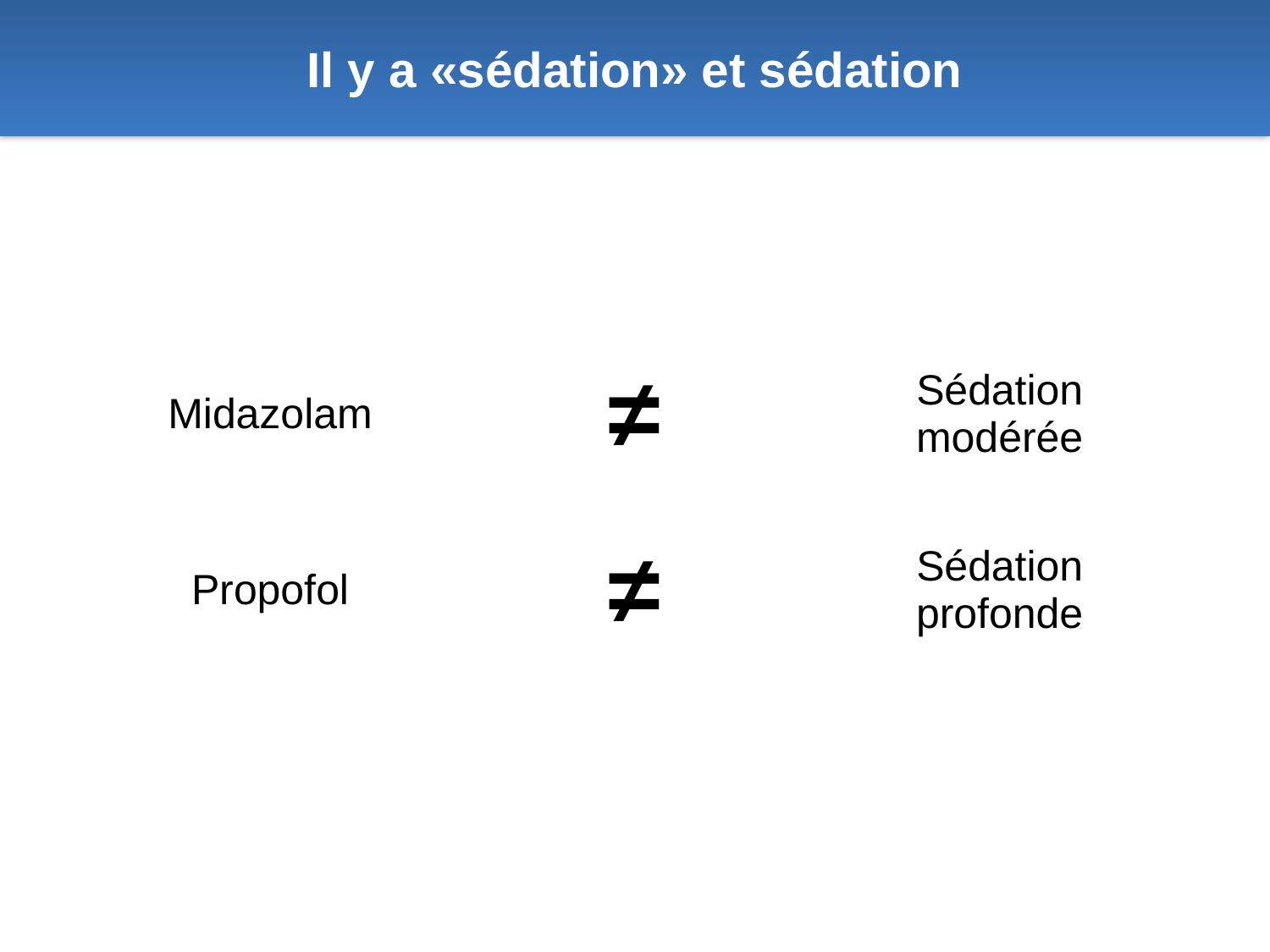

Il y a «sédation» et sédation

| Midazolam | ≠ | Sédation modérée |
| --- | --- | --- |
| Propofol | ≠ | Sédation profonde |